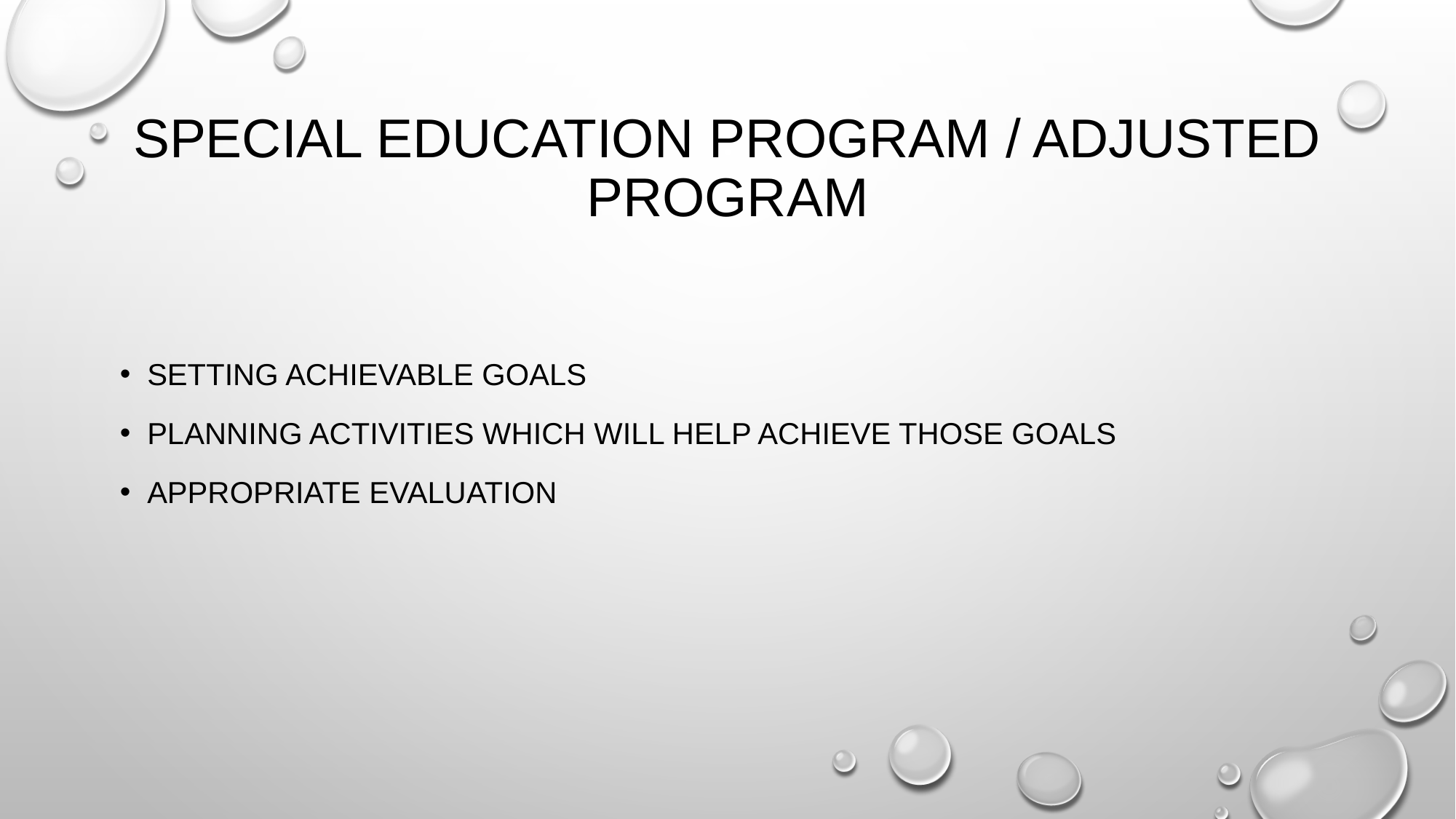

# Special education program / adjusted program
Setting achievable goals
planning activities which will help achieve those goals
appropriate evaluation